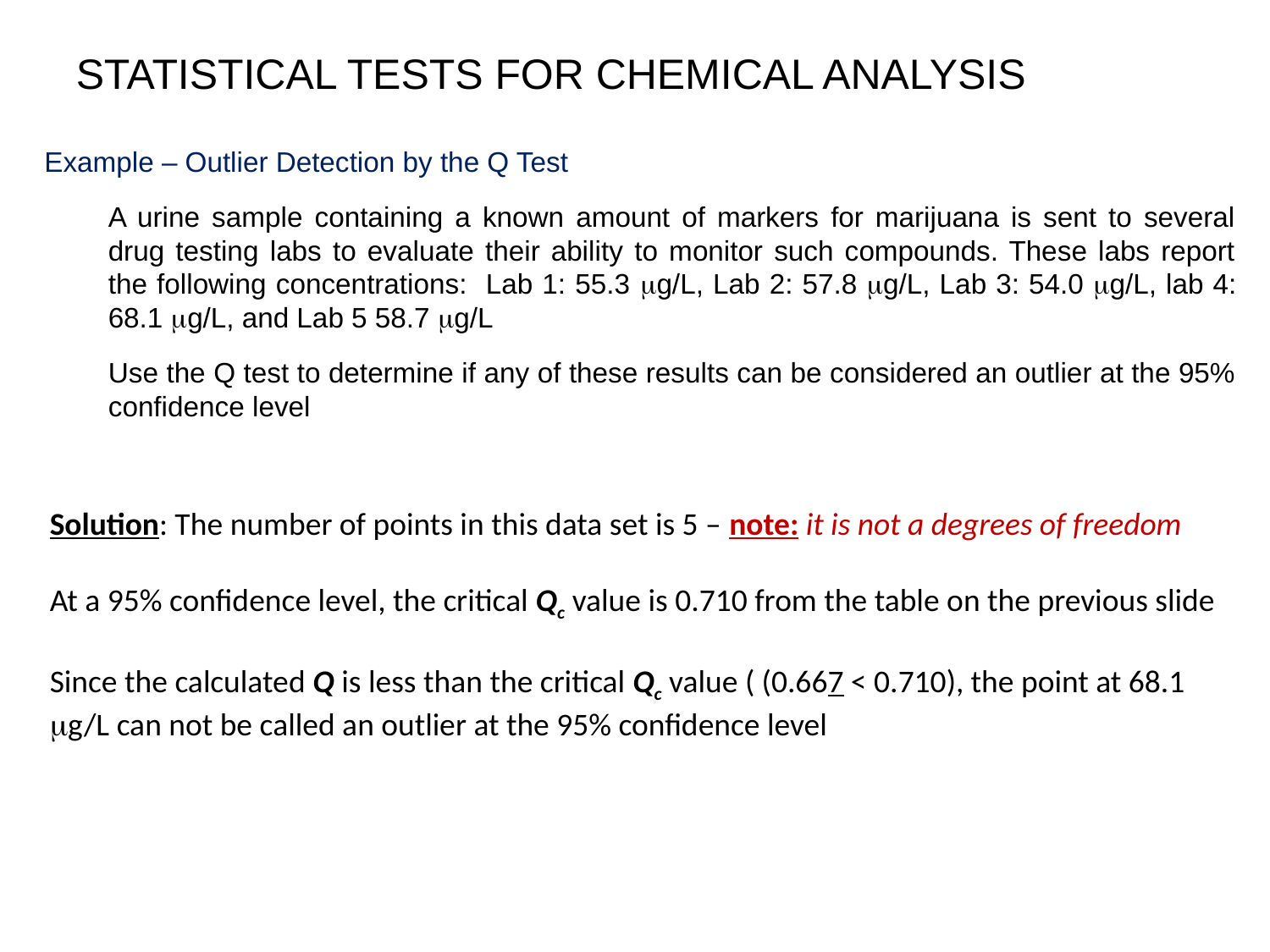

STATISTICAL TESTS FOR CHEMICAL ANALYSIS
Example – Outlier Detection by the Q Test
A urine sample containing a known amount of markers for marijuana is sent to several drug testing labs to evaluate their ability to monitor such compounds. These labs report the following concentrations:  Lab 1: 55.3 μg/L, Lab 2: 57.8 μg/L, Lab 3: 54.0 μg/L, lab 4: 68.1 μg/L, and Lab 5 58.7 μg/L
Use the Q test to determine if any of these results can be considered an outlier at the 95% confidence level
Solution: The number of points in this data set is 5 – note: it is not a degrees of freedom

At a 95% confidence level, the critical Qc value is 0.710 from the table on the previous slide

Since the calculated Q is less than the critical Qc value ( (0.667 < 0.710), the point at 68.1 μg/L can not be called an outlier at the 95% confidence level